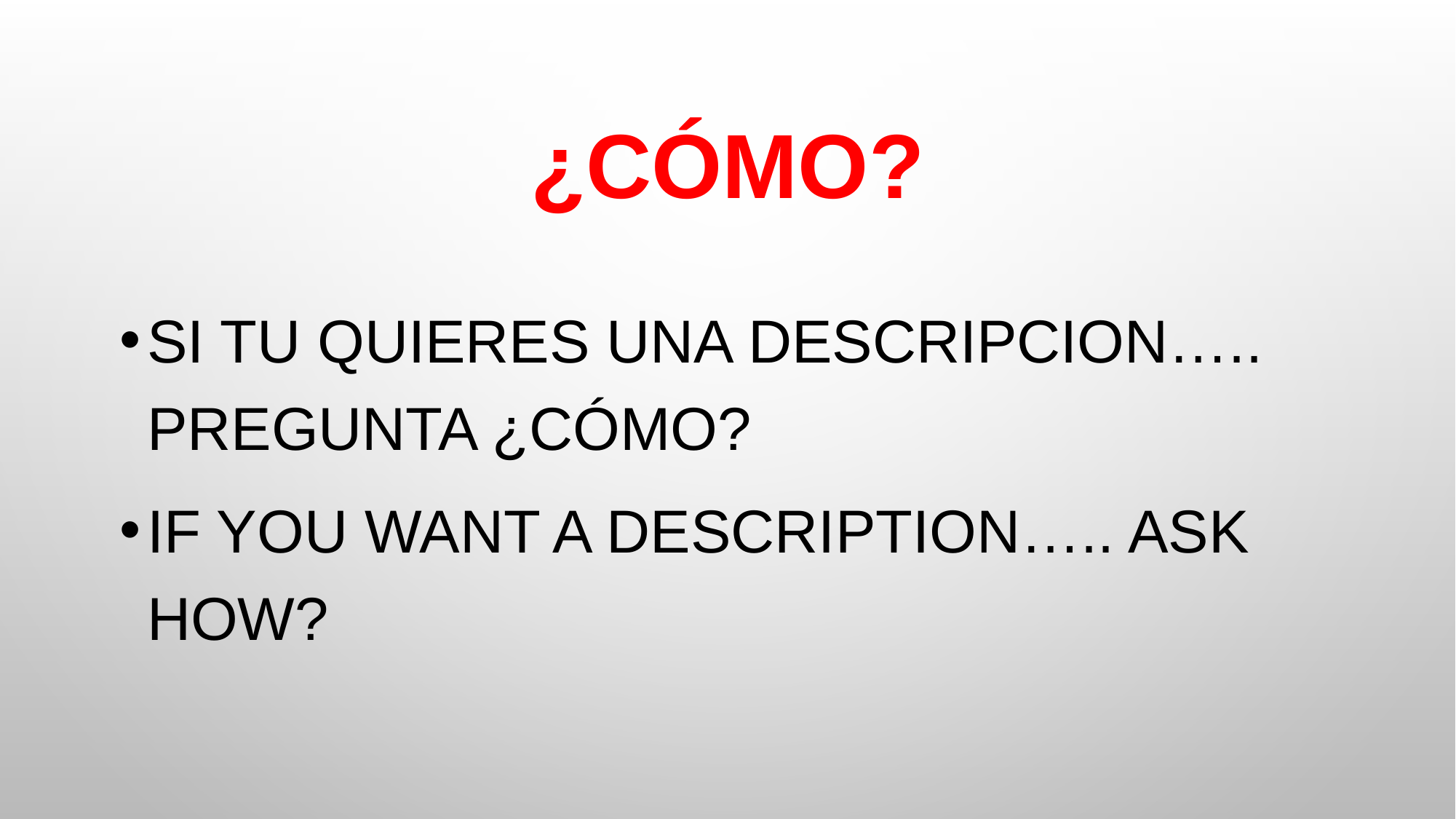

# ¿cómo?
Si tu quieres una descripcion….. Pregunta ¿cómo?
If you want a description….. Ask how?